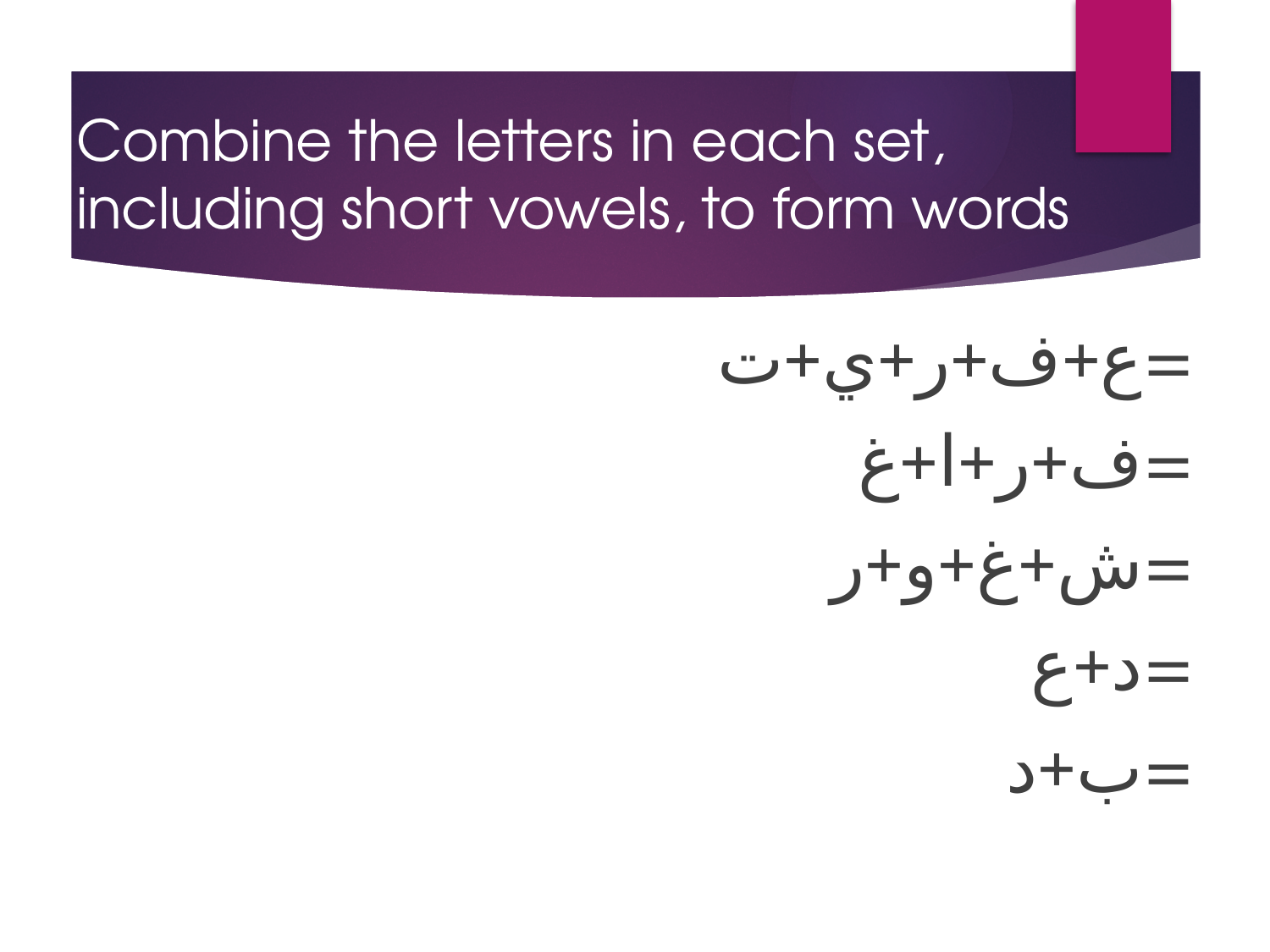

# Combine the letters in each set, including short vowels, to form words
ع+ف+ر+ي+ت=
ف+ر+ا+غ=
ش+غ+و+ر=
د+ع=
ب+د=